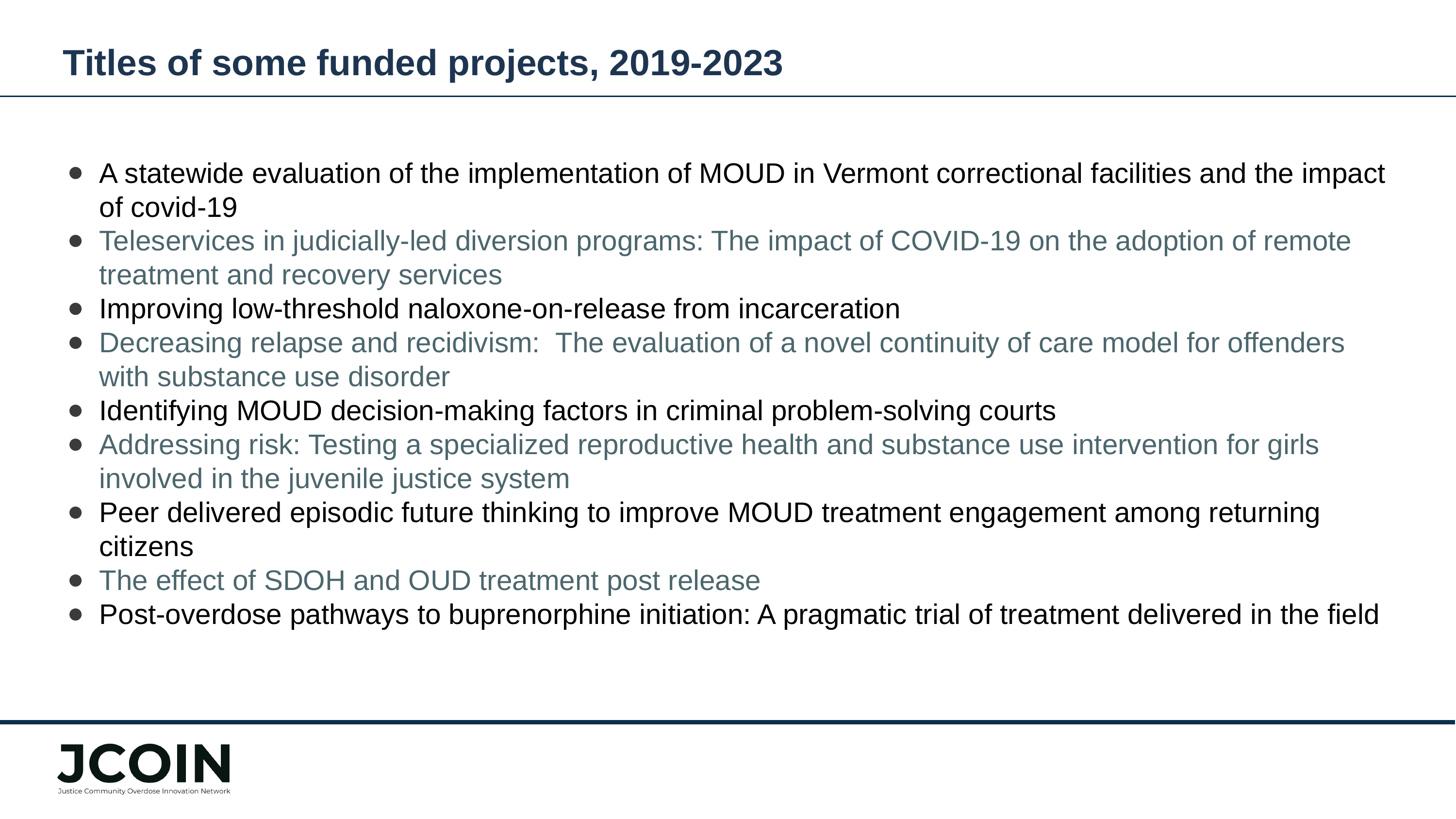

# Titles of some funded projects, 2019-2023
A statewide evaluation of the implementation of MOUD in Vermont correctional facilities and the impact of covid-19
Teleservices in judicially-led diversion programs: The impact of COVID-19 on the adoption of remote treatment and recovery services
Improving low-threshold naloxone-on-release from incarceration
Decreasing relapse and recidivism:  The evaluation of a novel continuity of care model for offenders with substance use disorder
Identifying MOUD decision-making factors in criminal problem-solving courts
Addressing risk: Testing a specialized reproductive health and substance use intervention for girls involved in the juvenile justice system
Peer delivered episodic future thinking to improve MOUD treatment engagement among returning citizens
The effect of SDOH and OUD treatment post release
Post-overdose pathways to buprenorphine initiation: A pragmatic trial of treatment delivered in the field